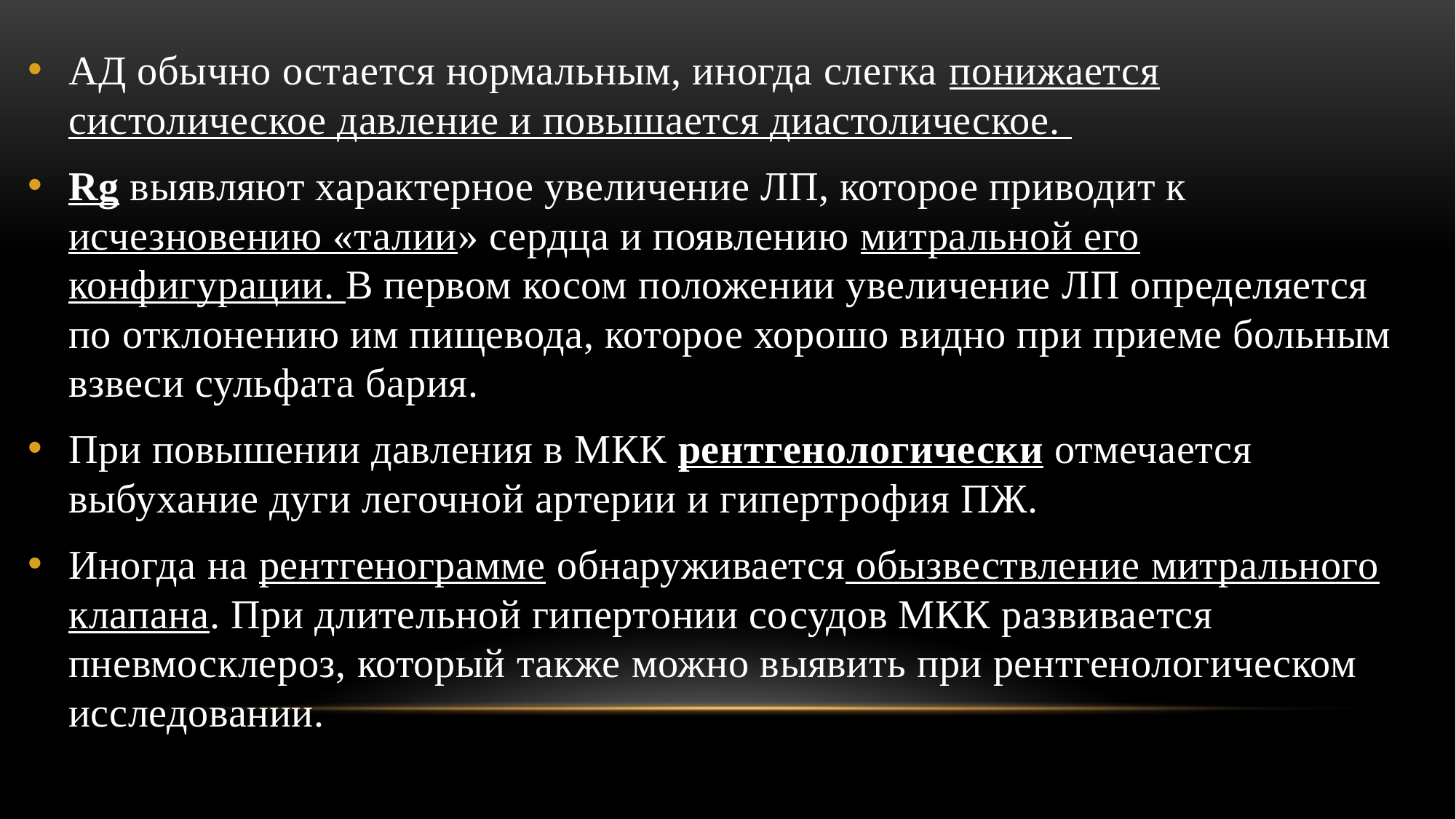

АД обычно остается нормальным, иногда слегка понижается систолическое давление и повышается диастолическое.
Rg выявляют характерное увеличение ЛП, которое приводит к исчезновению «талии» сердца и появлению митральной его конфигурации. В первом косом положении увеличение ЛП определяется по отклонению им пищевода, которое хорошо видно при приеме больным взвеси сульфата бария.
При повышении давления в МКК рентгенологически отмечается выбухание дуги легочной артерии и гипертрофия ПЖ.
Иногда на рентгенограмме обнаруживается обызвествление митрального клапана. При длительной гипертонии сосудов МКК развивается пневмосклероз, который также можно выявить при рентгенологическом исследовании.